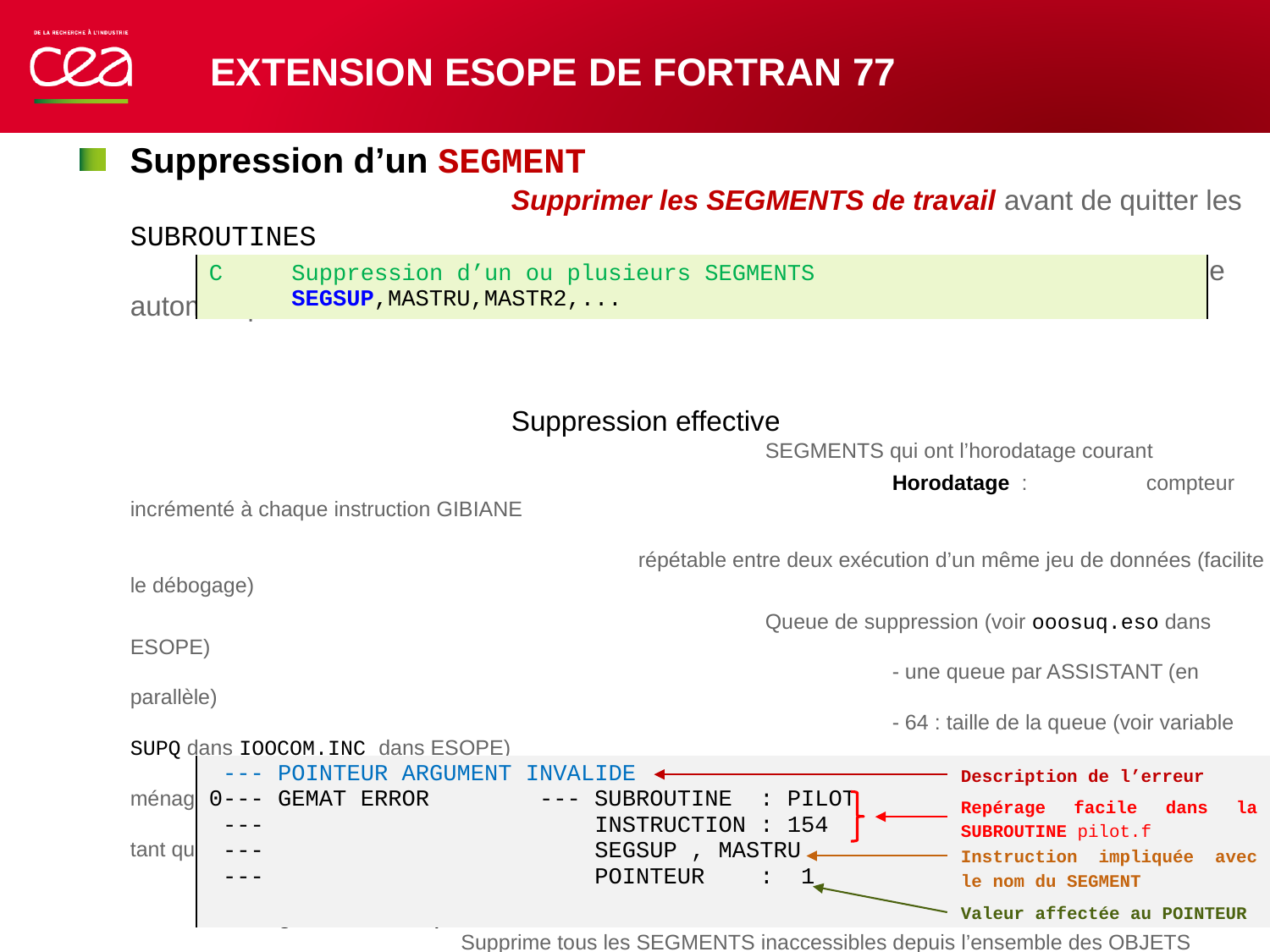

# Extension ESOPE de FORTRAN 77
Suppression d’un SEGMENT
			Supprimer les SEGMENTS de travail avant de quitter les SUBROUTINES
			Libère l’espace mémoire et accélère le travail du ménage automatique

			Suppression effective
					SEGMENTS qui ont l’horodatage courant
						Horodatage  : 	compteur incrémenté à chaque instruction GIBIANE
												répétable entre deux exécution d’un même jeu de données (facilite le débogage)
					Queue de suppression (voir ooosuq.eso dans ESOPE)
						- une queue par ASSISTANT (en parallèle)
						- 64 : taille de la queue (voir variable SUPQ dans IOOCOM.INC dans ESOPE)
						- Suppression effective : queue pleine, ménage
						- Effet de bord : Contenu accessible tant que la suppression effective n’a pas eu lieu

Ménage automatique
		Supprime tous les SEGMENTS inaccessibles depuis l’ensemble des OBJETS nommés dans Cast3M

			POINTEUR supprimé invalide : GEMAT ERROR (mauvaise affectation)

| C Suppression d’un ou plusieurs SEGMENTS SEGSUP,MASTRU,MASTR2,... |
| --- |
| --- POINTEUR ARGUMENT INVALIDE 0--- GEMAT ERROR --- SUBROUTINE : PILOT --- INSTRUCTION : 154 --- SEGSUP , MASTRU --- POINTEUR : 1 |
| --- |
Description de l’erreur
Repérage facile dans la SUBROUTINE pilot.f

Instruction impliquée avec le nom du SEGMENT
Valeur affectée au POINTEUR